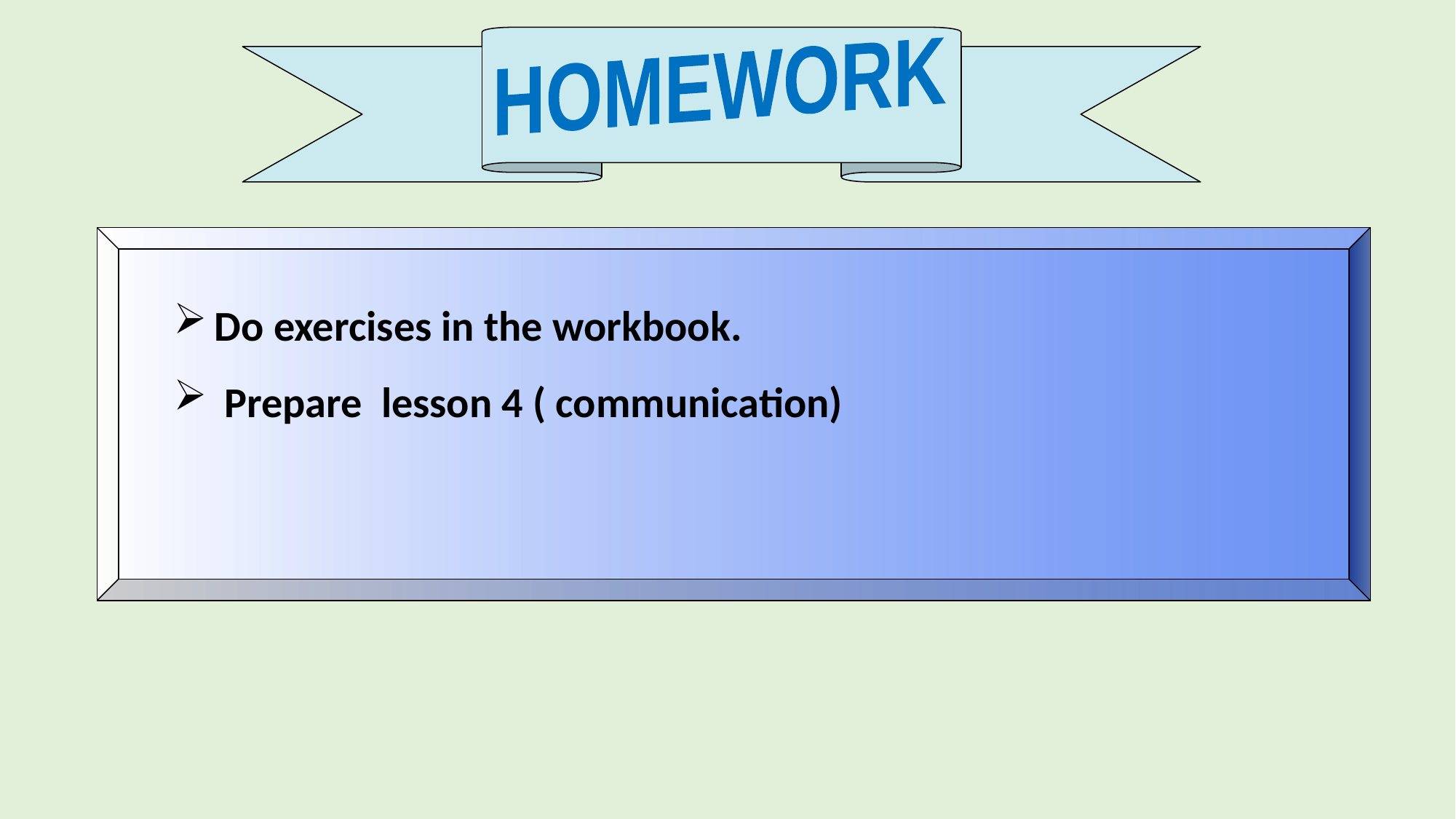

HOMEWORK

Do exercises in the workbook.
 Prepare  lesson 4 ( communication)